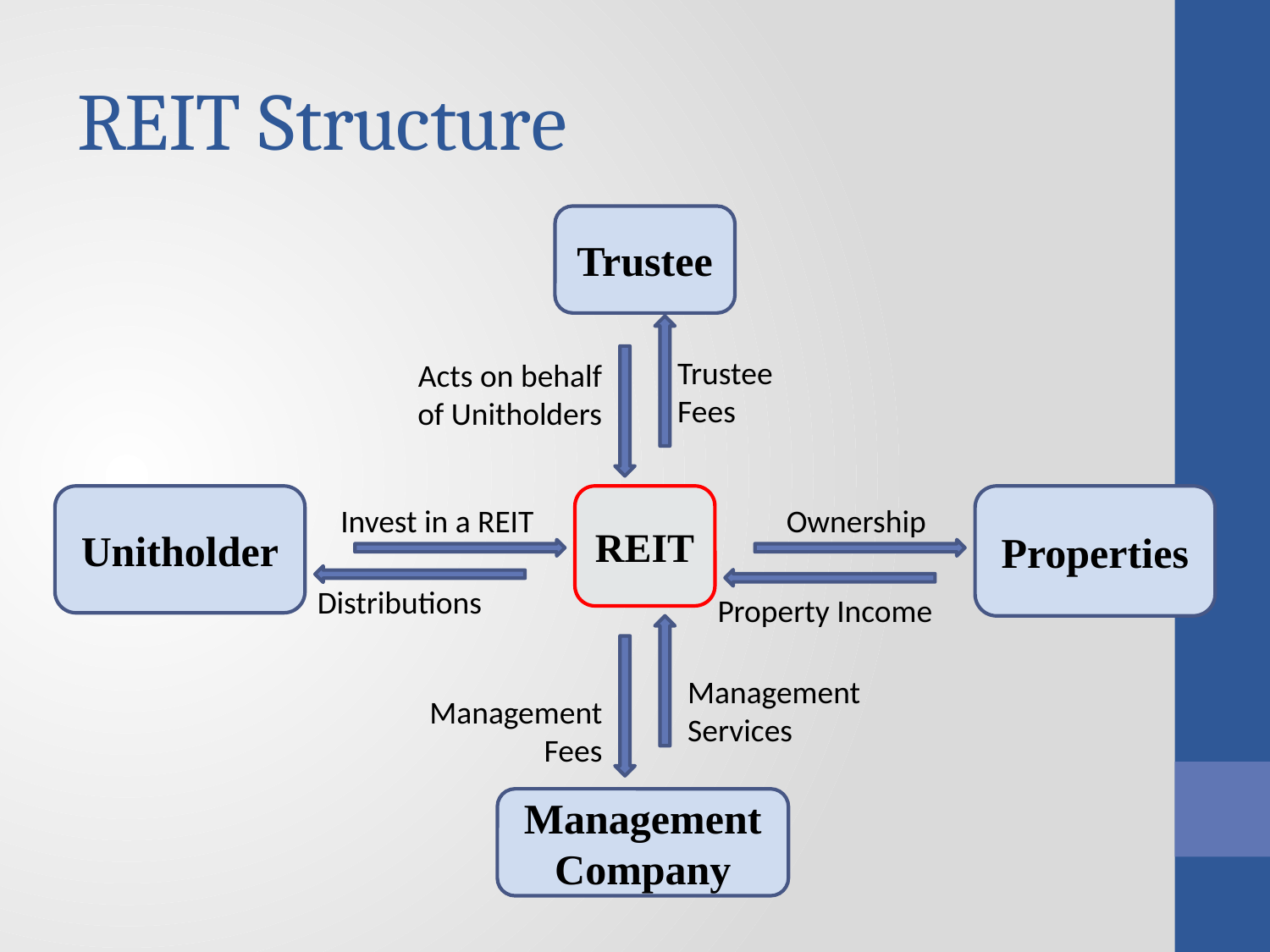

# REIT Structure
Trustee

Trustee Fees
Acts on behalf of Unitholders
Unitholder
REIT
Properties
Invest in a REIT
Ownership

Distributions
Property Income

Management Services
Management Fees
Management Company